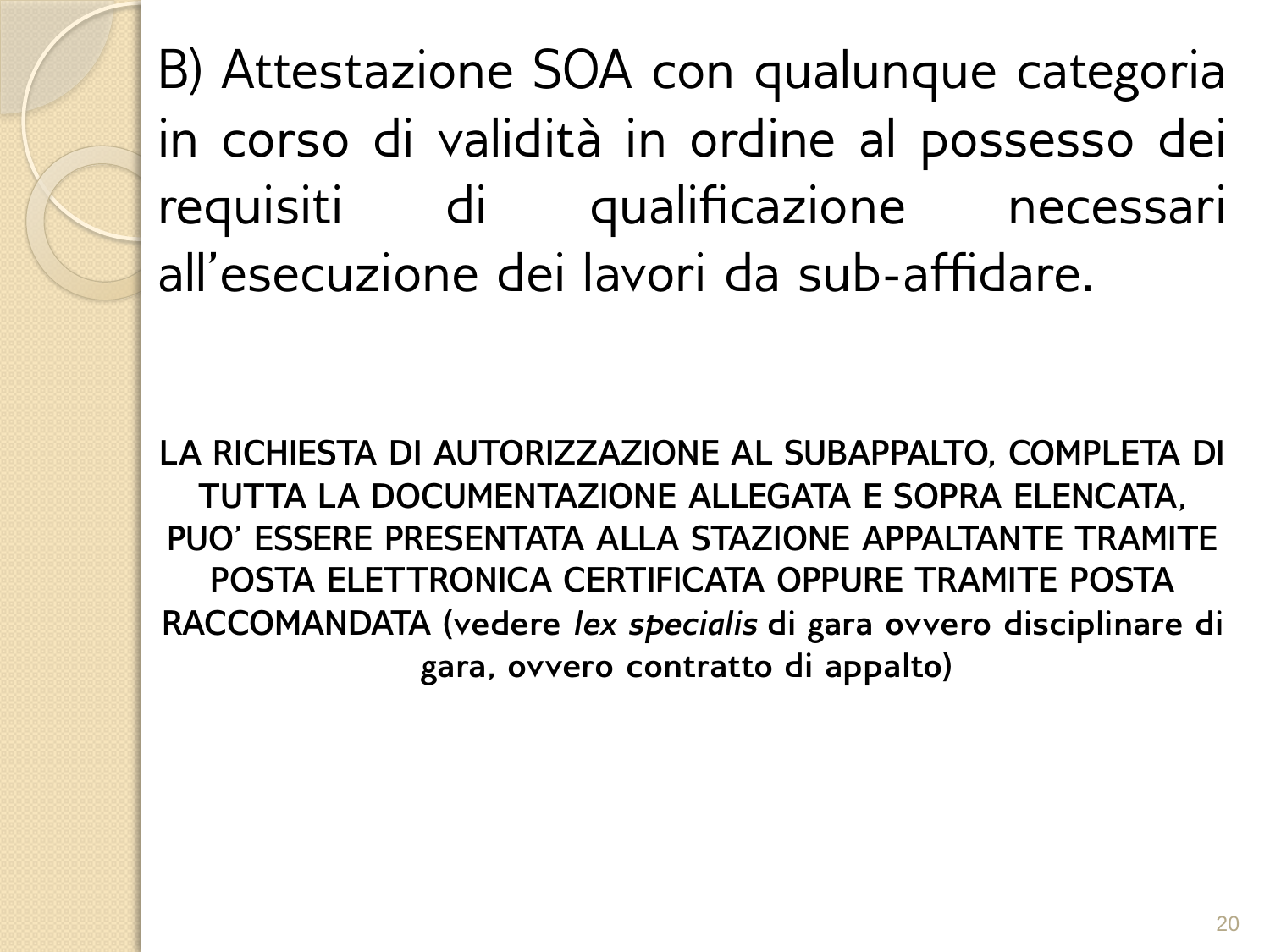

B) Attestazione SOA con qualunque categoria in corso di validità in ordine al possesso dei requisiti di qualificazione necessari all’esecuzione dei lavori da sub-affidare.

LA RICHIESTA DI AUTORIZZAZIONE AL SUBAPPALTO, COMPLETA DI TUTTA LA DOCUMENTAZIONE ALLEGATA E SOPRA ELENCATA, PUO’ ESSERE PRESENTATA ALLA STAZIONE APPALTANTE TRAMITE POSTA ELETTRONICA CERTIFICATA OPPURE TRAMITE POSTA RACCOMANDATA (vedere lex specialis di gara ovvero disciplinare di gara, ovvero contratto di appalto)

20